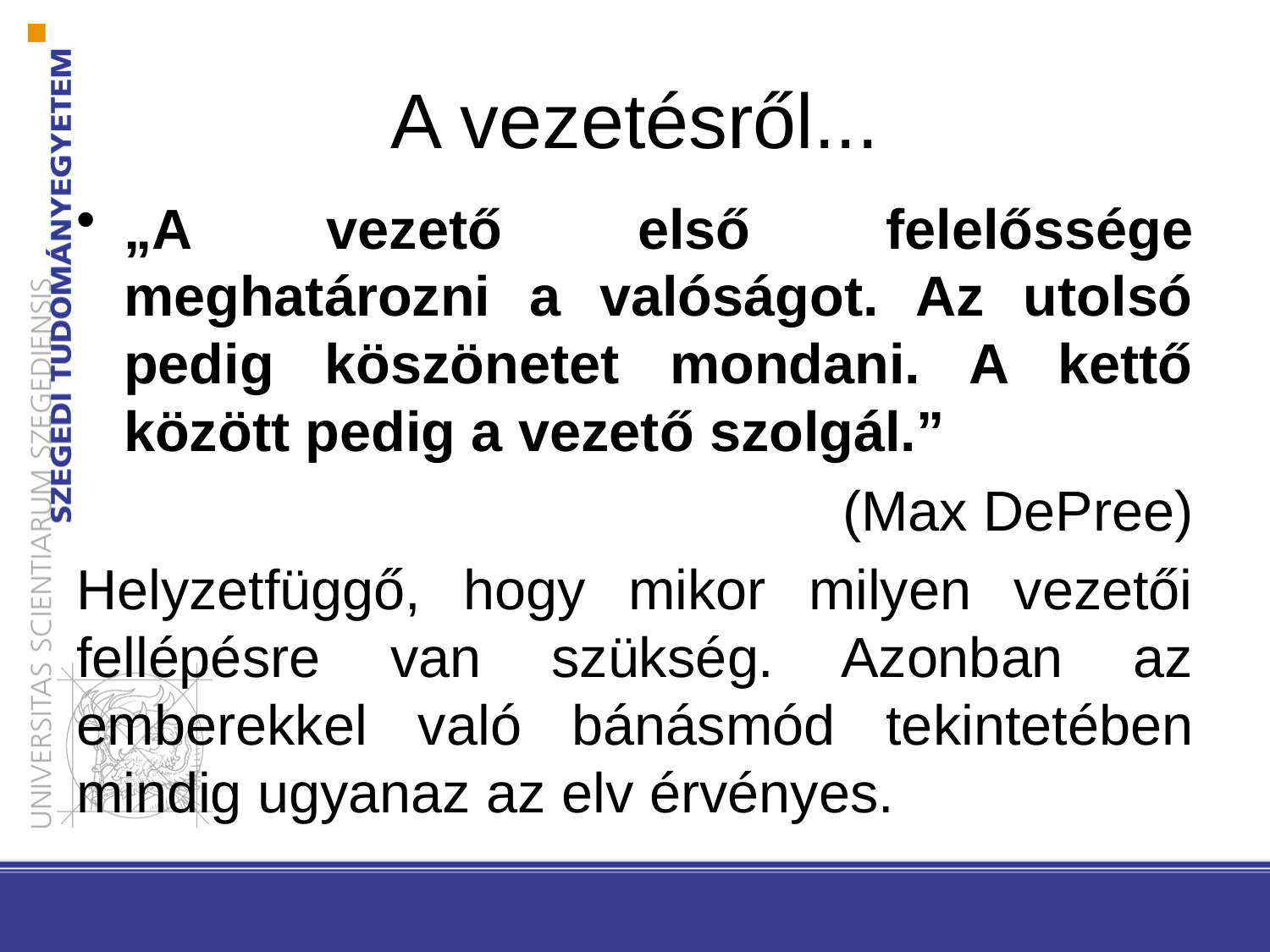

# A vezetésről...
„A vezető első felelőssége meghatározni a valóságot. Az utolsó pedig köszönetet mondani. A kettő között pedig a vezető szolgál.”
	(Max DePree)
Helyzetfüggő, hogy mikor milyen vezetői fellépésre van szükség. Azonban az emberekkel való bánásmód tekintetében mindig ugyanaz az elv érvényes.